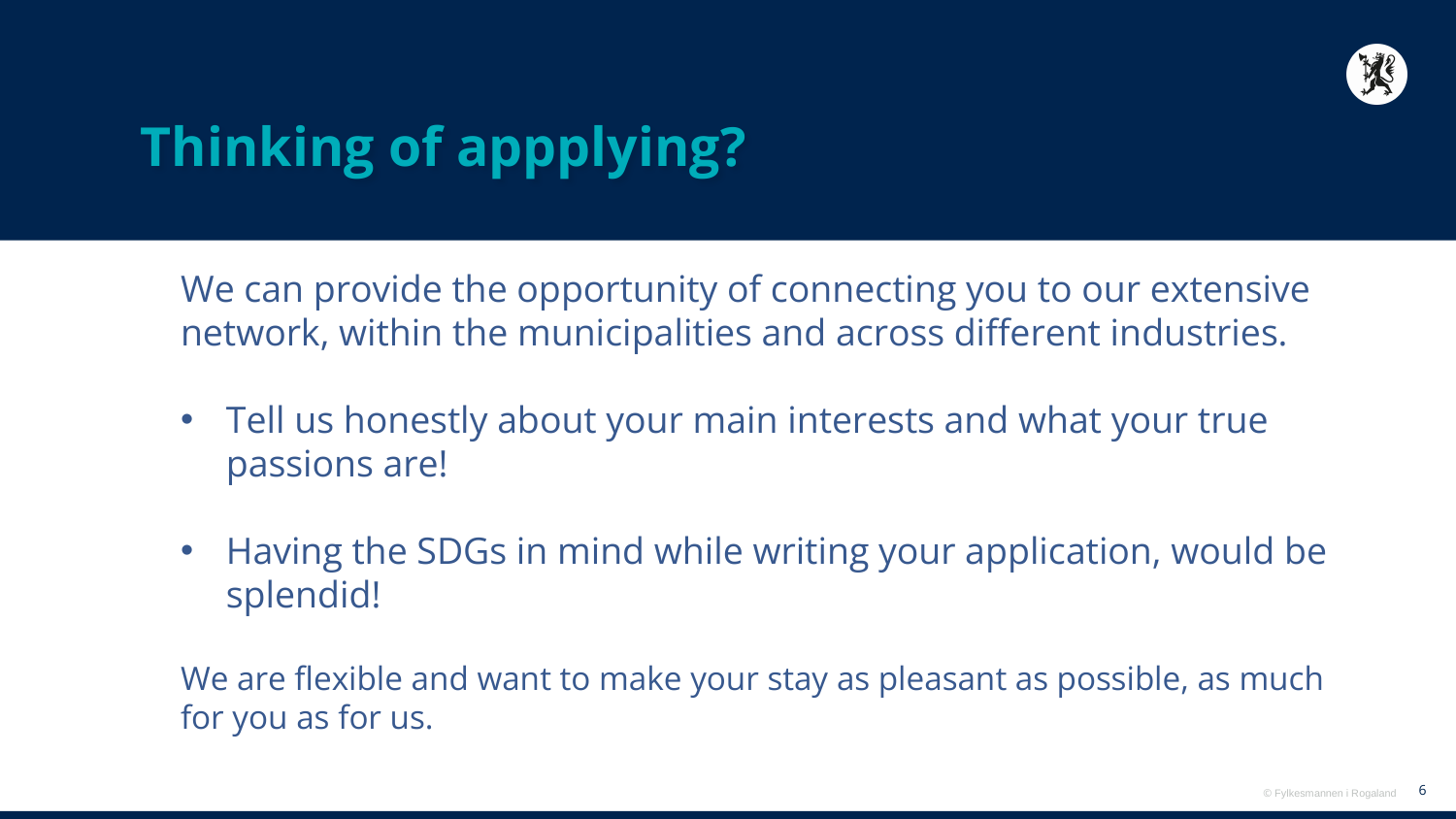

# Thinking of appplying?

We can provide the opportunity of connecting you to our extensive network, within the municipalities and across different industries.

Tell us honestly about your main interests and what your true passions are!

Having the SDGs in mind while writing your application, would be splendid!

We are flexible and want to make your stay as pleasant as possible, as much for you as for us.